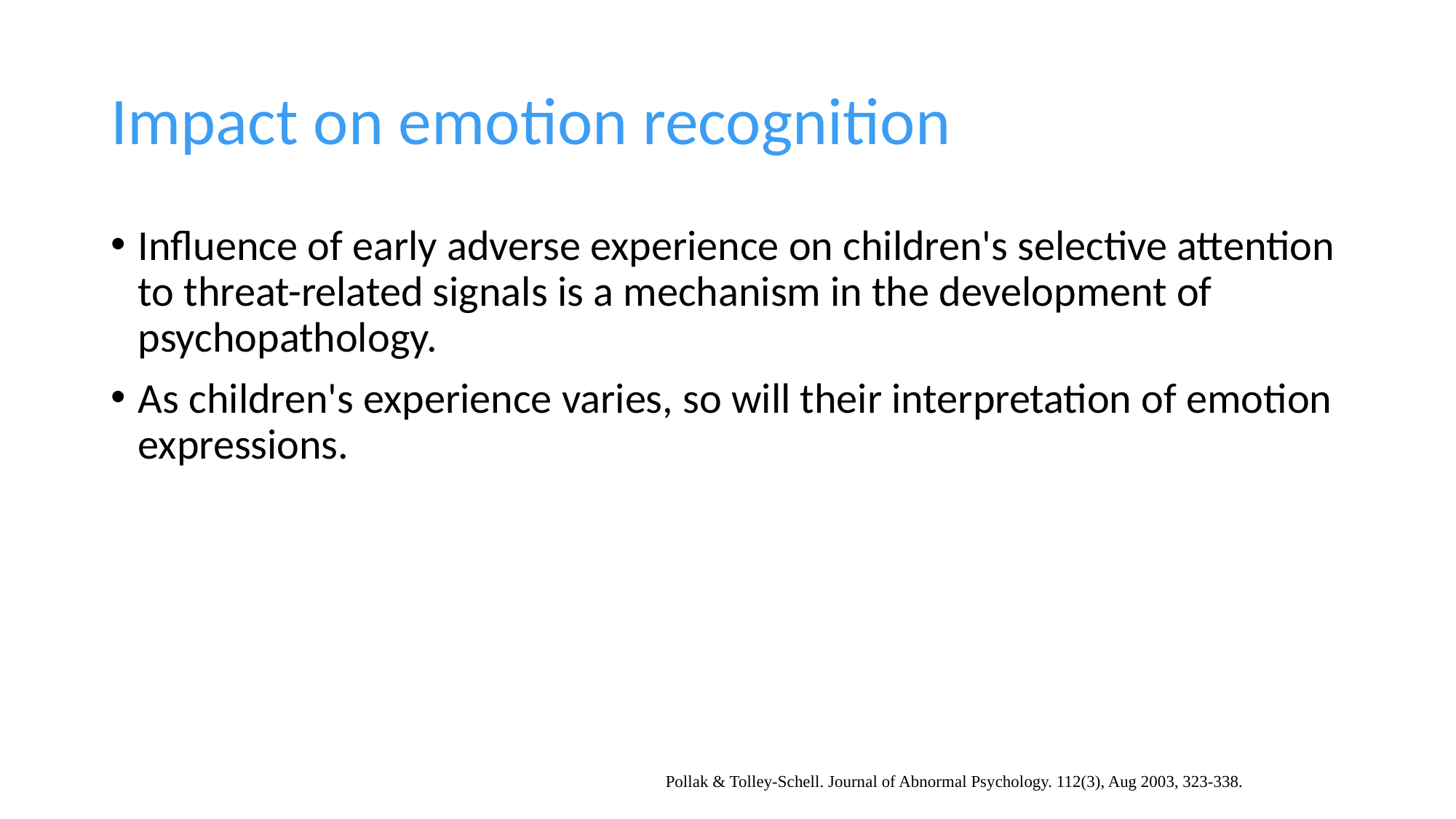

# Impact on emotion recognition
Influence of early adverse experience on children's selective attention to threat-related signals is a mechanism in the development of psychopathology.
As children's experience varies, so will their interpretation of emotion expressions.

Pollak & Tolley-Schell. Journal of Abnormal Psychology. 112(3), Aug 2003, 323-338.